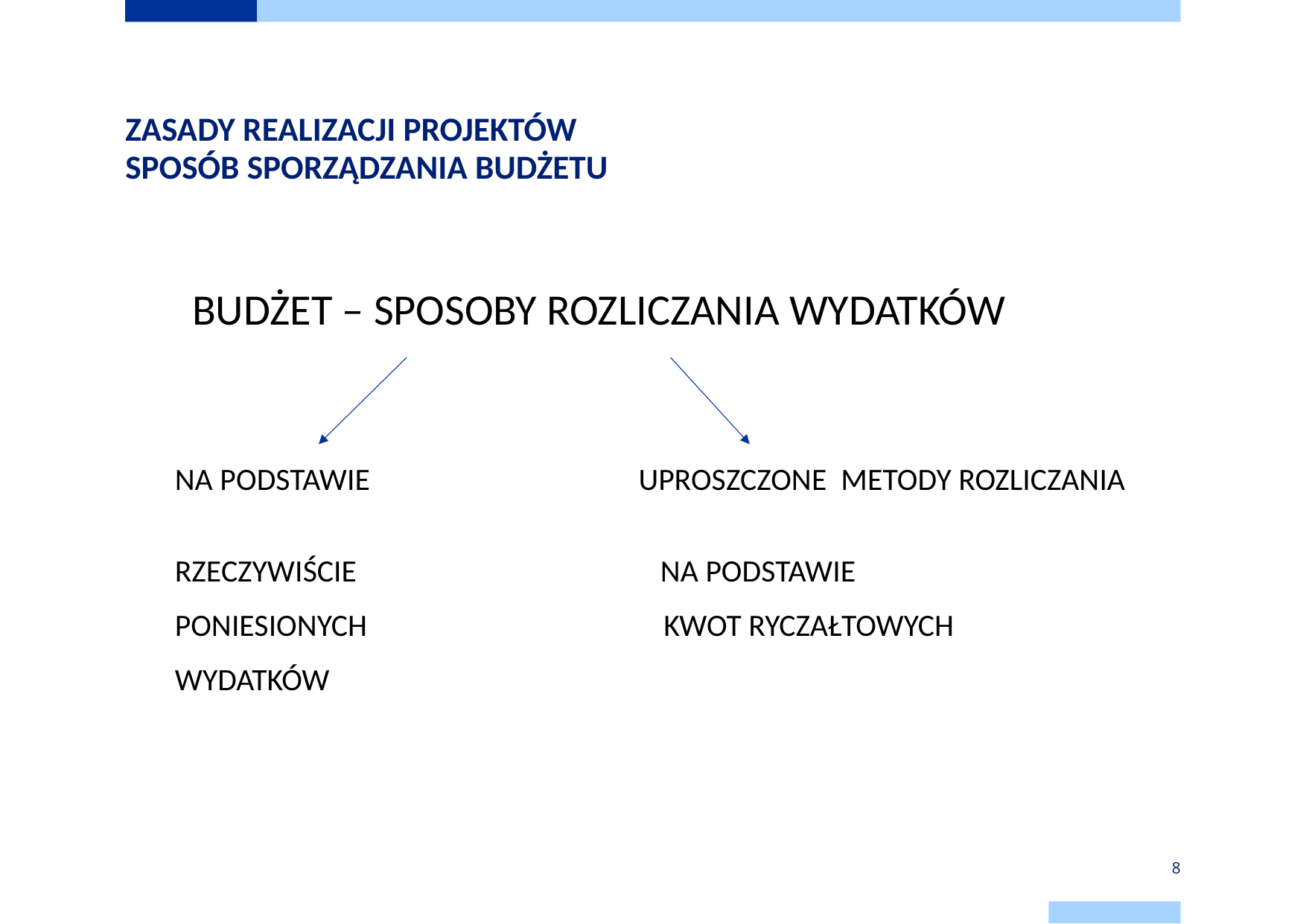

# ZASADY REALIZACJI PROJEKTÓW SPOSÓB SPORZĄDZANIA BUDŻETU

        BUDŻET – SPOSOBY ROZLICZANIA WYDATKÓW

       NA PODSTAWIE                                      UPROSZCZONE  METODY ROZLICZANIA
       RZECZYWIŚCIE                                           NA PODSTAWIE
       PONIESIONYCH                                          KWOT RYCZAŁTOWYCH
       WYDATKÓW

8